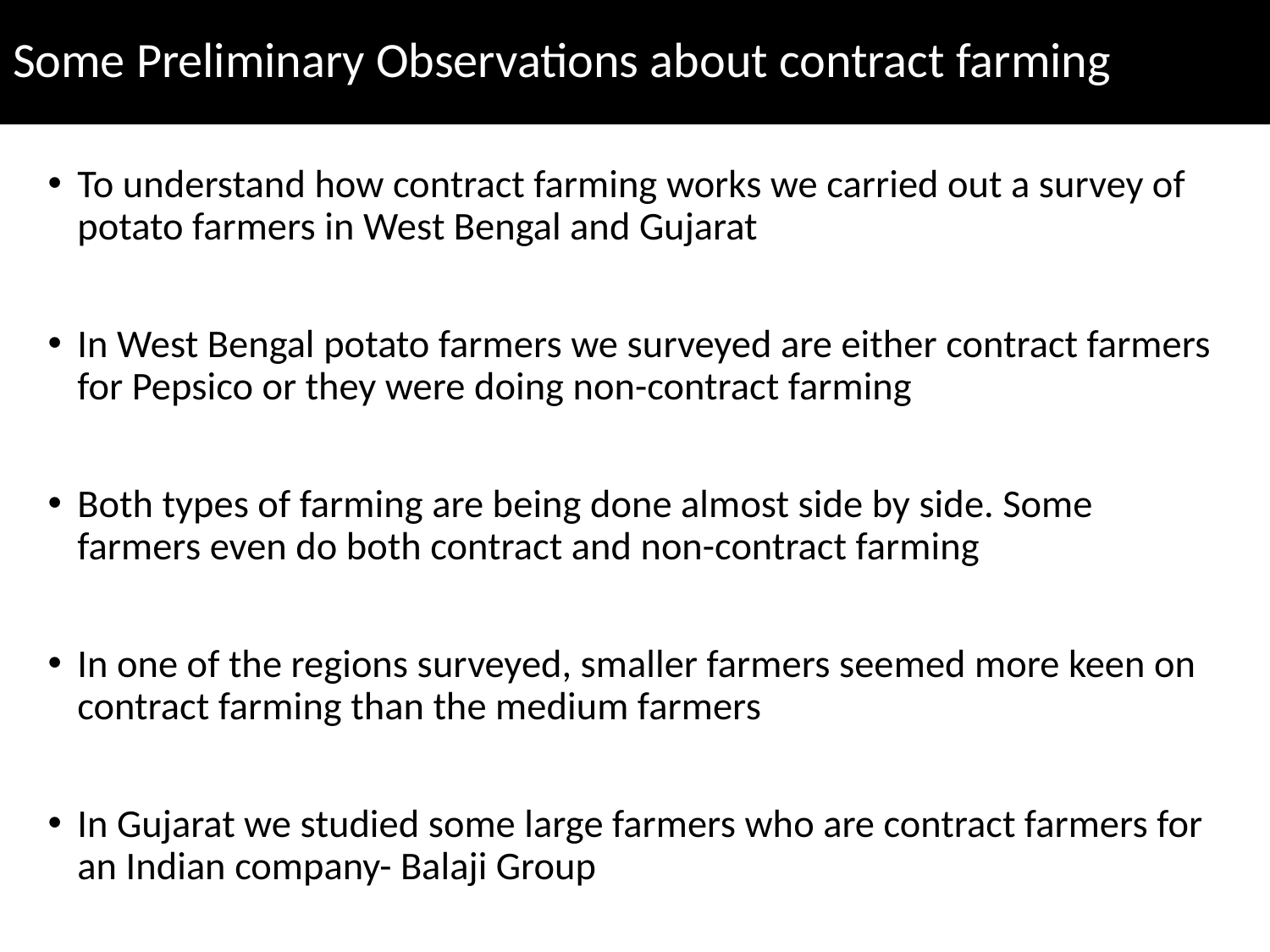

# Some Preliminary Observations about contract farming
To understand how contract farming works we carried out a survey of potato farmers in West Bengal and Gujarat

In West Bengal potato farmers we surveyed are either contract farmers for Pepsico or they were doing non-contract farming

Both types of farming are being done almost side by side. Some farmers even do both contract and non-contract farming

In one of the regions surveyed, smaller farmers seemed more keen on contract farming than the medium farmers

In Gujarat we studied some large farmers who are contract farmers for an Indian company- Balaji Group